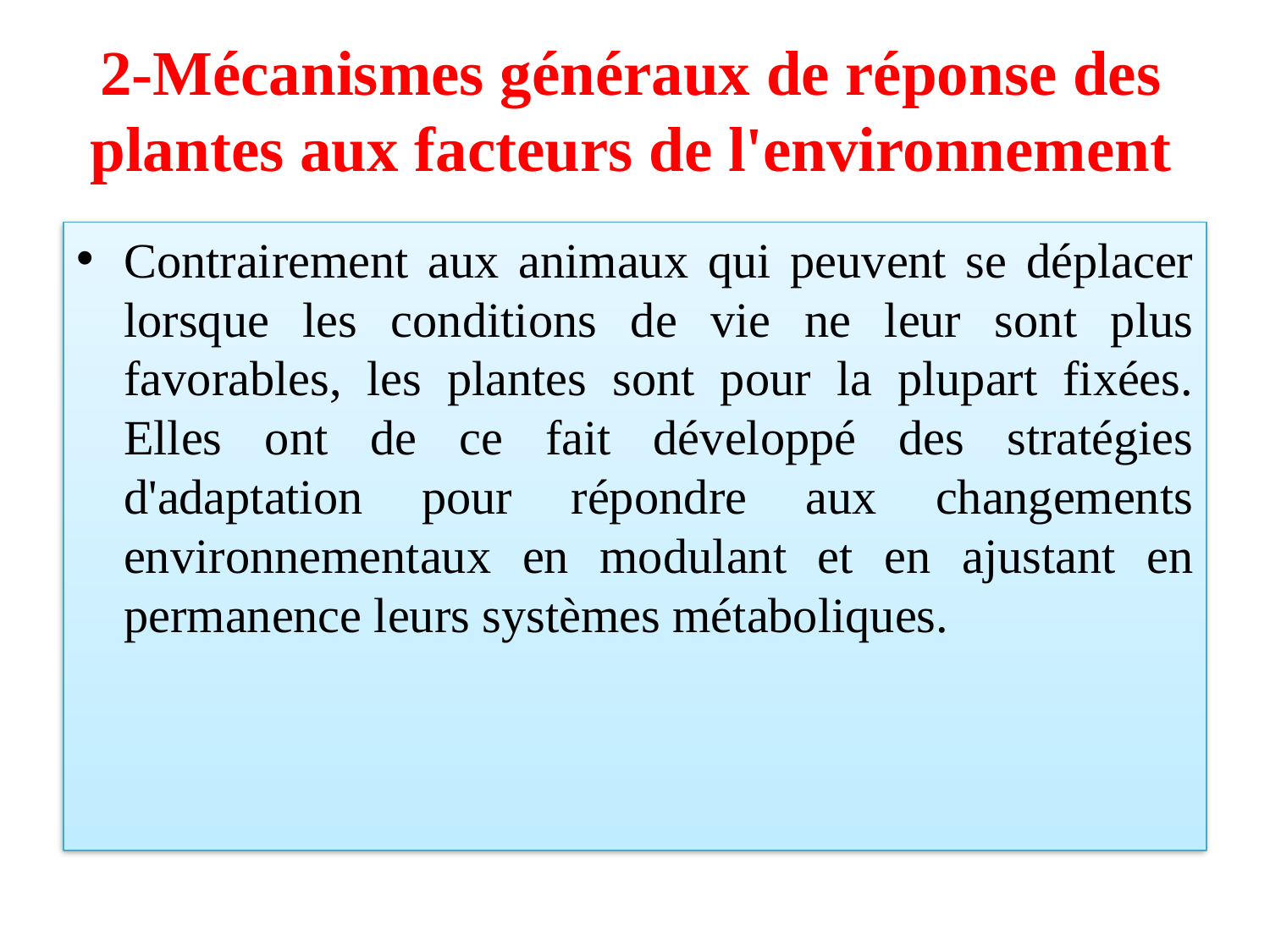

# 2-Mécanismes généraux de réponse des plantes aux facteurs de l'environnement
Contrairement aux animaux qui peuvent se déplacer lorsque les conditions de vie ne leur sont plus favorables, les plantes sont pour la plupart fixées. Elles ont de ce fait développé des stratégies d'adaptation pour répondre aux changements environnementaux en modulant et en ajustant en permanence leurs systèmes métaboliques.